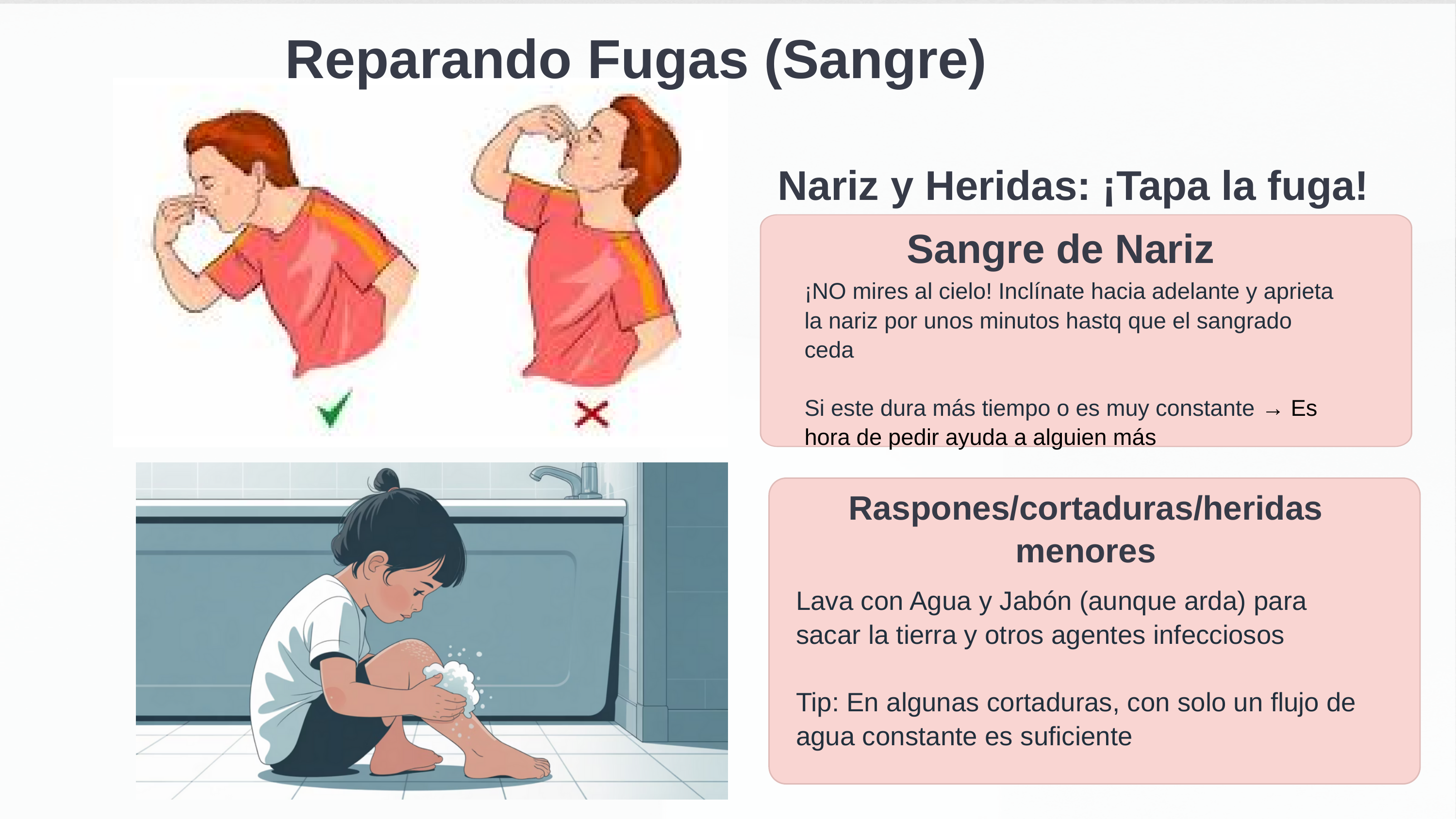

Reparando Fugas (Sangre)

Nariz y Heridas: ¡Tapa la fuga!

Sangre de Nariz
¡NO mires al cielo! Inclínate hacia adelante y aprieta la nariz por unos minutos hastq que el sangrado ceda

Si este dura más tiempo o es muy constante → Es hora de pedir ayuda a alguien más

Raspones/cortaduras/heridas menores
Lava con Agua y Jabón (aunque arda) para sacar la tierra y otros agentes infecciosos

Tip: En algunas cortaduras, con solo un flujo de agua constante es suficiente